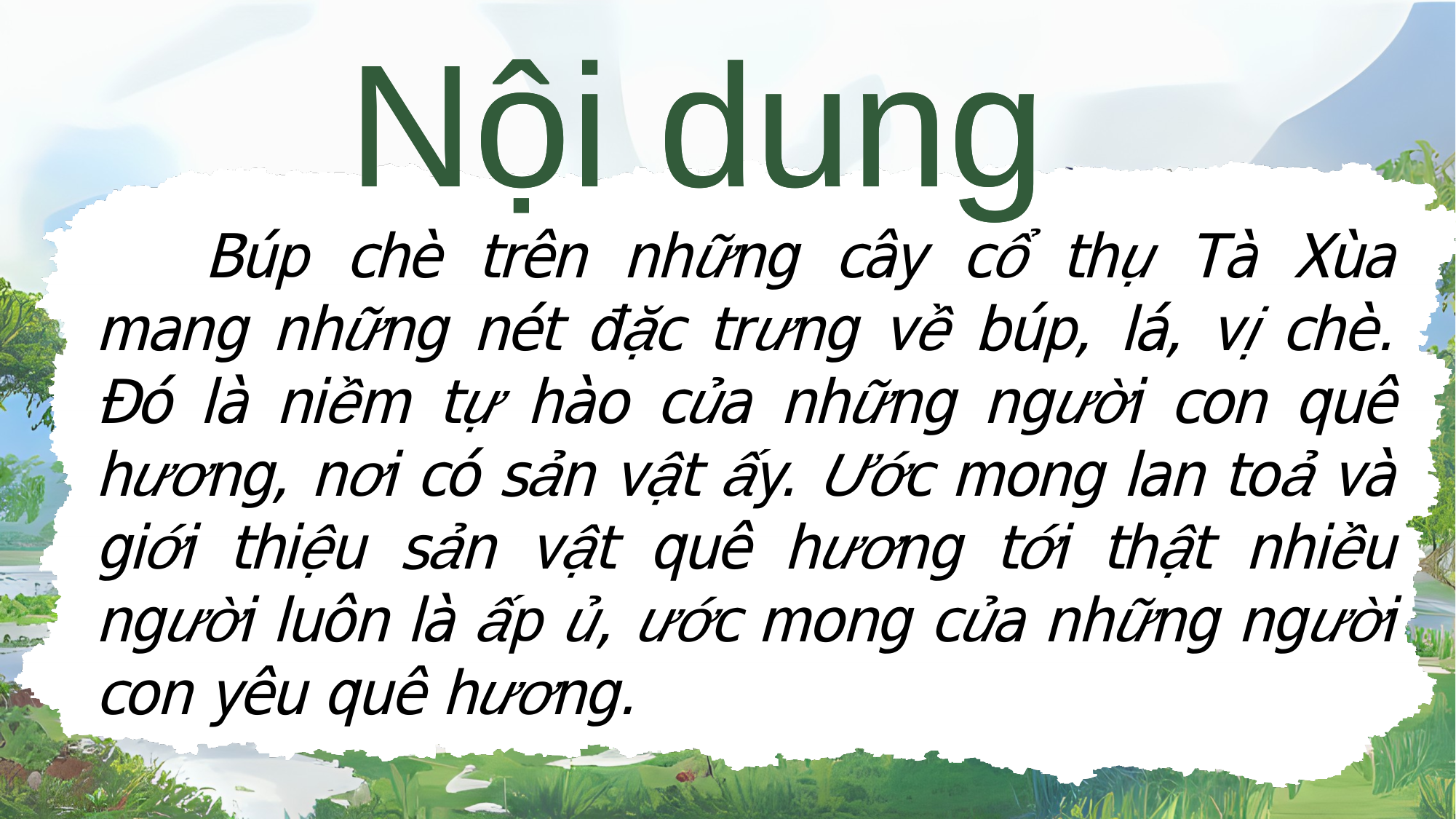

Nội dung
Nội dung

	Búp chè trên những cây cổ thụ Tà Xùa mang những nét đặc trưng về búp, lá, vị chè. Đó là niềm tự hào của những người con quê hương, nơi có sản vật ấy. Ước mong lan toả và giới thiệu sản vật quê hương tới thật nhiều người luôn là ấp ủ, ước mong của những người con yêu quê hương.